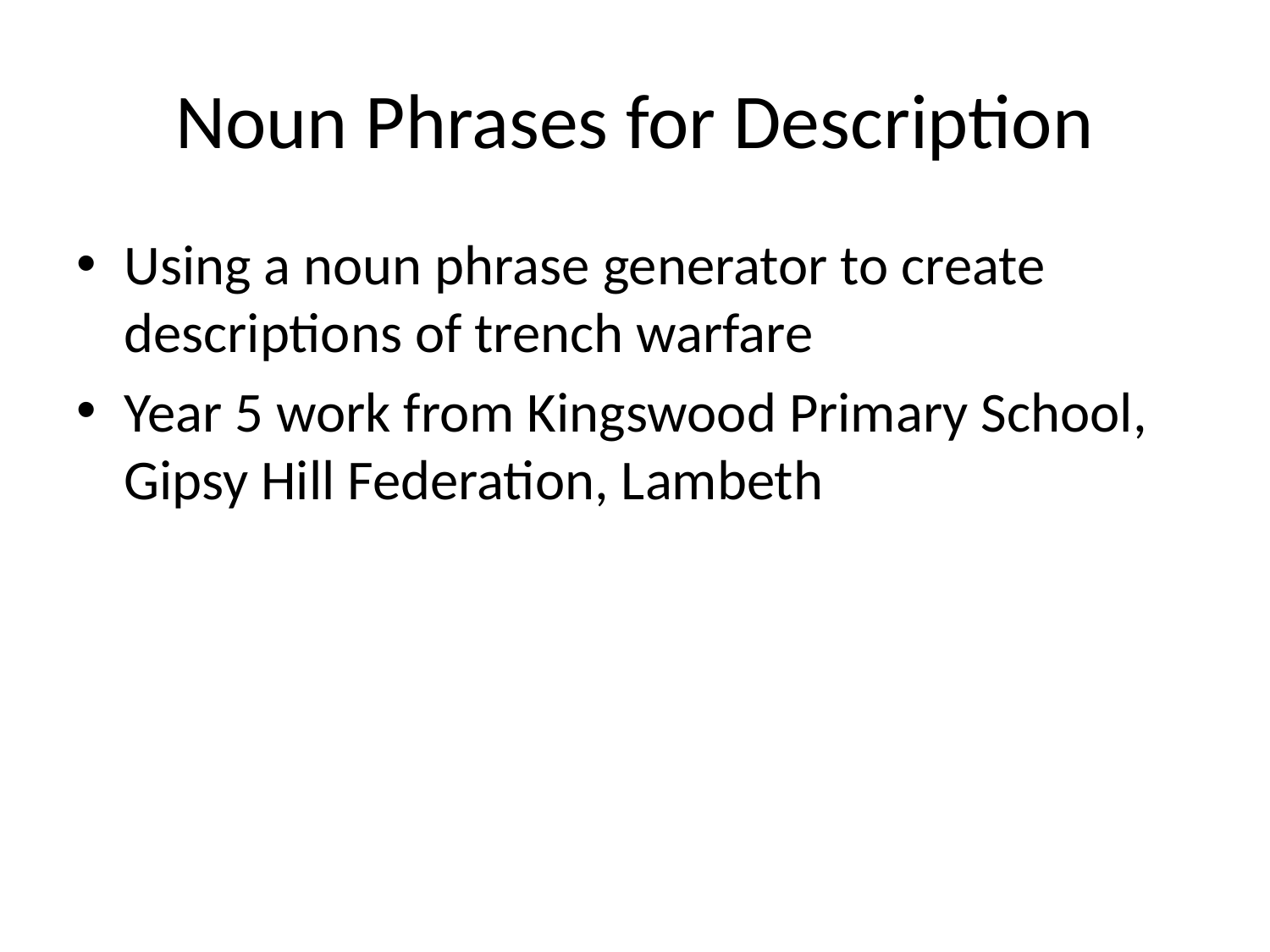

# Noun Phrases for Description
Using a noun phrase generator to create descriptions of trench warfare
Year 5 work from Kingswood Primary School, Gipsy Hill Federation, Lambeth